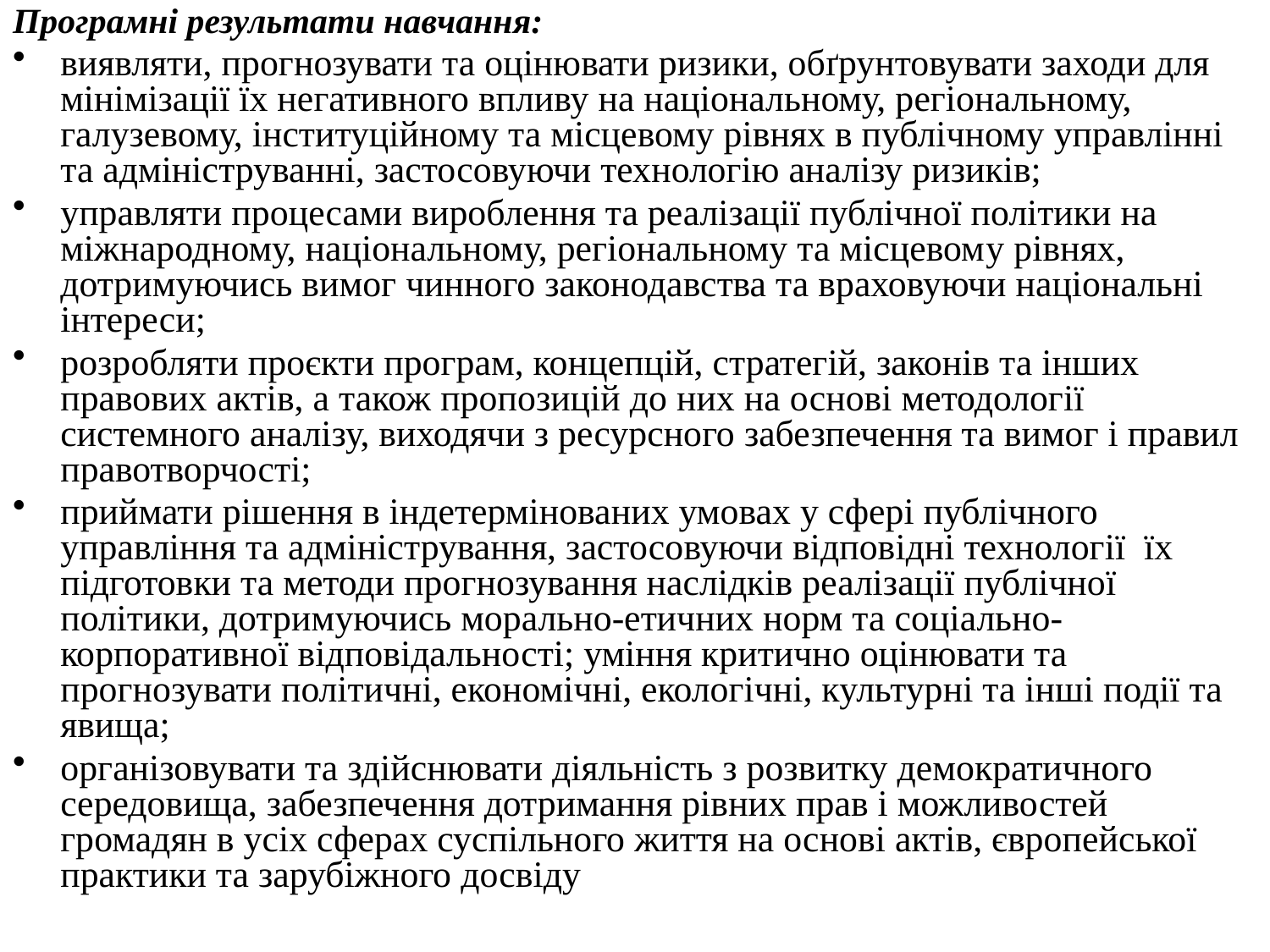

Програмні результати навчання:
виявляти, прогнозувати та оцінювати ризики, обґрунтовувати заходи для мінімізації їх негативного впливу на національному, регіональному, галузевому, інституційному та місцевому рівнях в публічному управлінні та адмініструванні, застосовуючи технологію аналізу ризиків;
управляти процесами вироблення та реалізації публічної політики на міжнародному, національному, регіональному та місцевому рівнях, дотримуючись вимог чинного законодавства та враховуючи національні інтереси;
розробляти проєкти програм, концепцій, стратегій, законів та інших правових актів, а також пропозицій до них на основі методології системного аналізу, виходячи з ресурсного забезпечення та вимог і правил правотворчості;
приймати рішення в індетермінованих умовах у сфері публічного управління та адміністрування, застосовуючи відповідні технології  їх підготовки та методи прогнозування наслідків реалізації публічної політики, дотримуючись морально-етичних норм та соціально-корпоративної відповідальності; уміння критично оцінювати та прогнозувати політичні, економічні, екологічні, культурні та інші події та явища;
організовувати та здійснювати діяльність з розвитку демократичного середовища, забезпечення дотримання рівних прав і можливостей громадян в усіх сферах суспільного життя на основі актів, європейської практики та зарубіжного досвіду